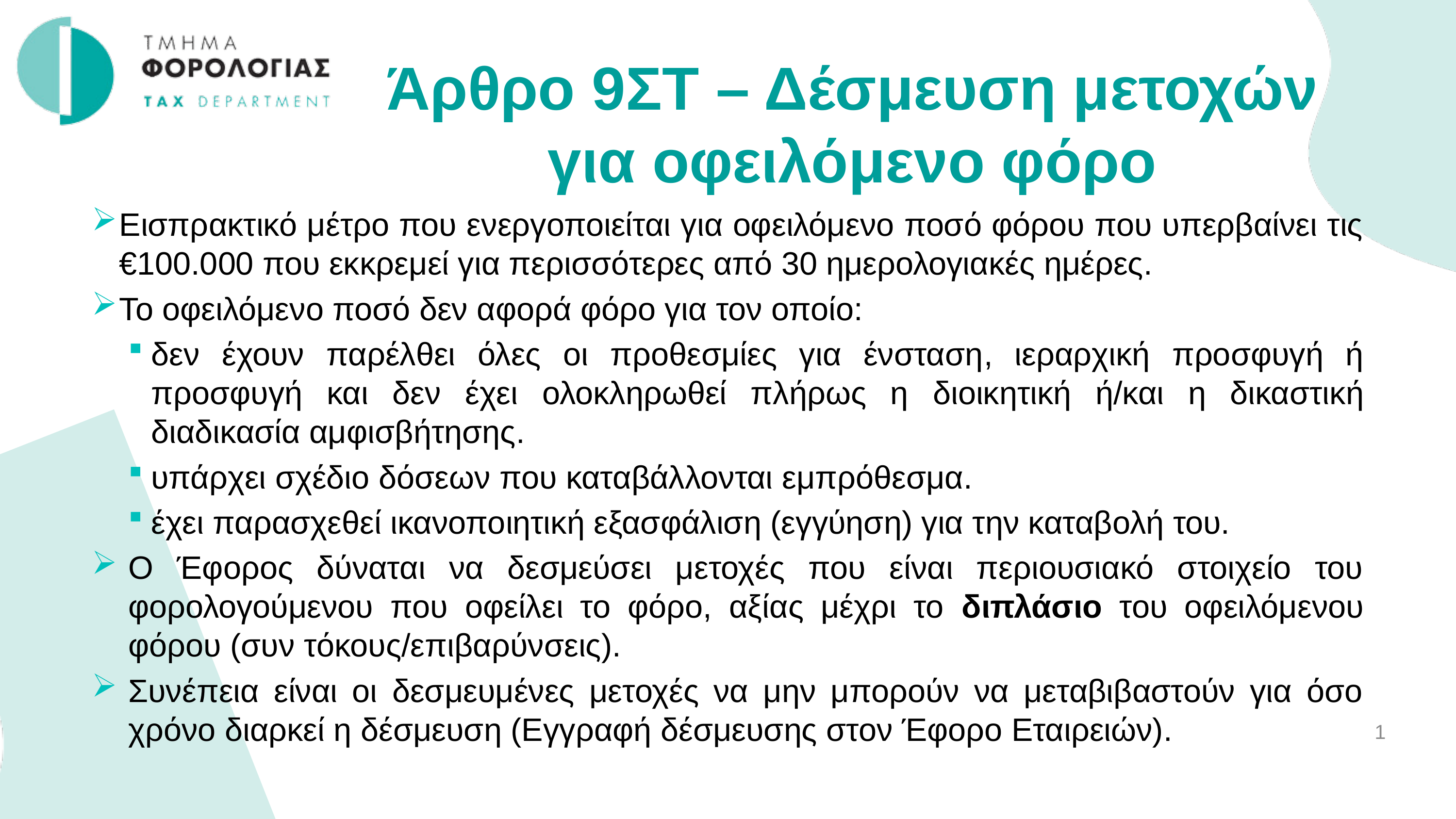

Άρθρο 9ΣΤ – Δέσμευση μετοχών για οφειλόμενο φόρο
Εισπρακτικό μέτρο που ενεργοποιείται για οφειλόμενο ποσό φόρου που υπερβαίνει τις €100.000 που εκκρεμεί για περισσότερες από 30 ημερολογιακές ημέρες.
Το οφειλόμενο ποσό δεν αφορά φόρο για τον οποίο:
δεν έχουν παρέλθει όλες οι προθεσμίες για ένσταση, ιεραρχική προσφυγή ή προσφυγή και δεν έχει ολοκληρωθεί πλήρως η διοικητική ή/και η δικαστική διαδικασία αμφισβήτησης.
υπάρχει σχέδιο δόσεων που καταβάλλονται εμπρόθεσμα.
έχει παρασχεθεί ικανοποιητική εξασφάλιση (εγγύηση) για την καταβολή του.
Ο Έφορος δύναται να δεσμεύσει μετοχές που είναι περιουσιακό στοιχείο του φορολογούμενου που οφείλει το φόρο, αξίας μέχρι το διπλάσιο του οφειλόμενου φόρου (συν τόκους/επιβαρύνσεις).
Συνέπεια είναι οι δεσμευμένες μετοχές να μην μπορούν να μεταβιβαστούν για όσο χρόνο διαρκεί η δέσμευση (Εγγραφή δέσμευσης στον Έφορο Εταιρειών).

1